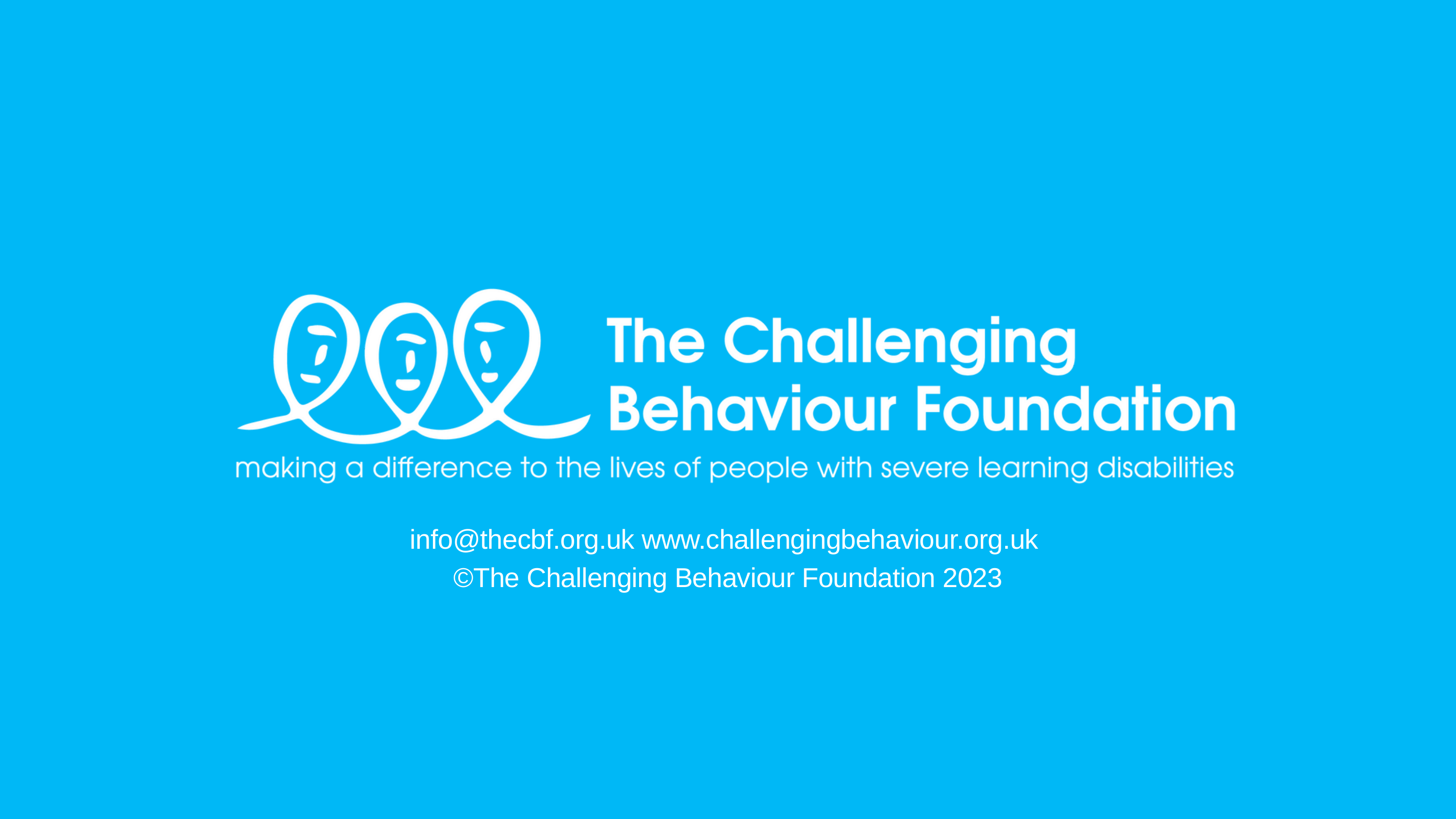

info@thecbf.org.uk www.challengingbehaviour.org.uk
©The Challenging Behaviour Foundation 2023